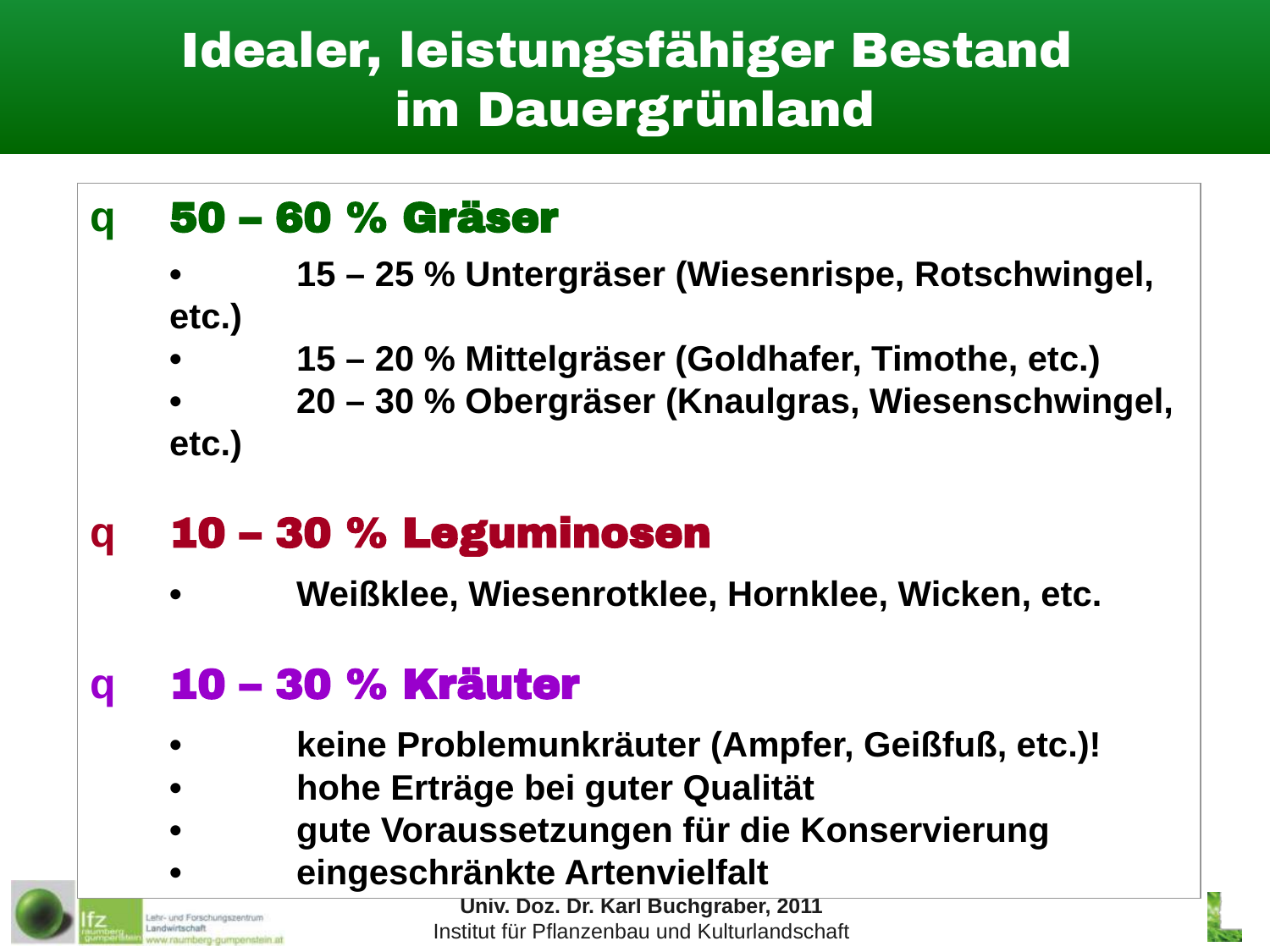

Idealer, leistungsfähiger Bestand
im Dauergrünland
q	50 – 60 % Gräser
	•	15 – 25 % Untergräser (Wiesenrispe, Rotschwingel, etc.)
	•	15 – 20 % Mittelgräser (Goldhafer, Timothe, etc.)
	•	20 – 30 % Obergräser (Knaulgras, Wiesenschwingel, etc.)
q	10 – 30 % Leguminosen
	•	Weißklee, Wiesenrotklee, Hornklee, Wicken, etc.
q	10 – 30 % Kräuter
	•	keine Problemunkräuter (Ampfer, Geißfuß, etc.)!
	•	hohe Erträge bei guter Qualität
	•	gute Voraussetzungen für die Konservierung
	•	eingeschränkte Artenvielfalt